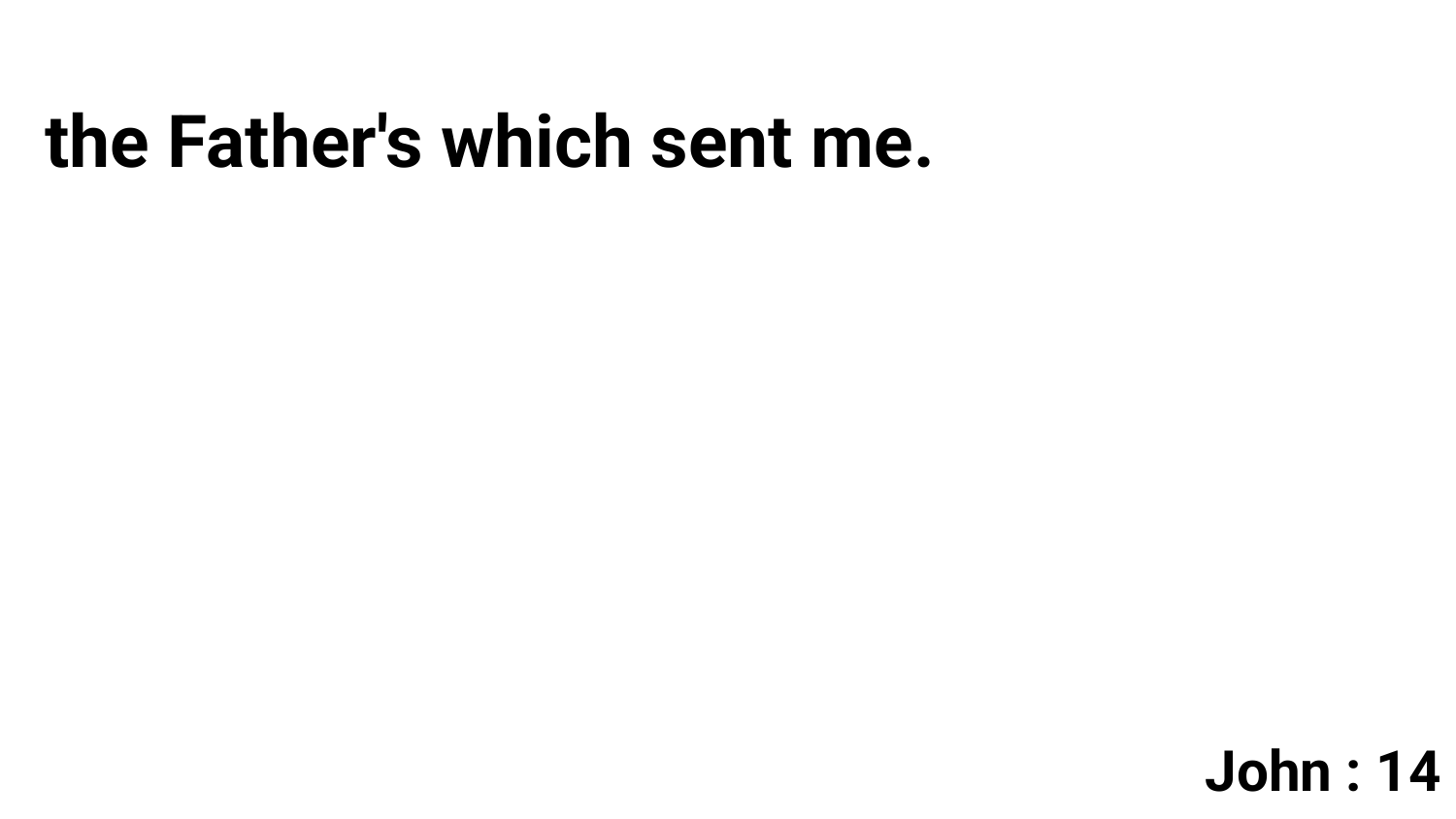

the Father's which sent me.
John : 14